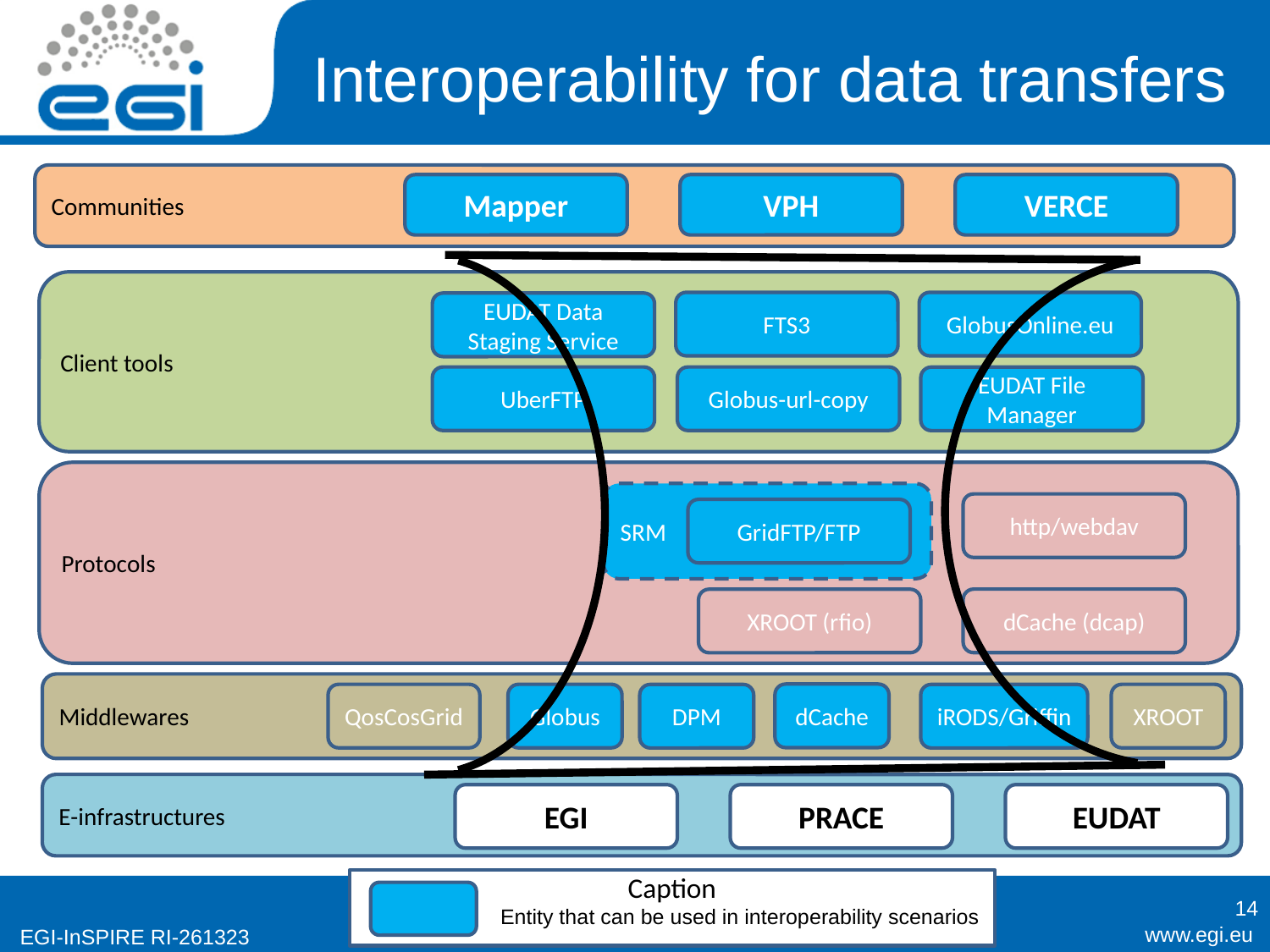

# Interoperability for data transfers
Communities
Mapper
VPH
VERCE

Client tools
FTS3
GlobusOnline.eu
EUDAT Data Staging Service
UberFTP
Globus-url-copy
EUDAT File Manager
Protocols
SRM
http/webdav
GridFTP/FTP
dCache (dcap)
XROOT (rfio)
Middlewares
dCache
QosCosGrid
Globus
XROOT
DPM
iRODS/Griffin
E-infrastructures
EGI
PRACE
EUDAT
Caption

14
Entity that can be used in interoperability scenarios